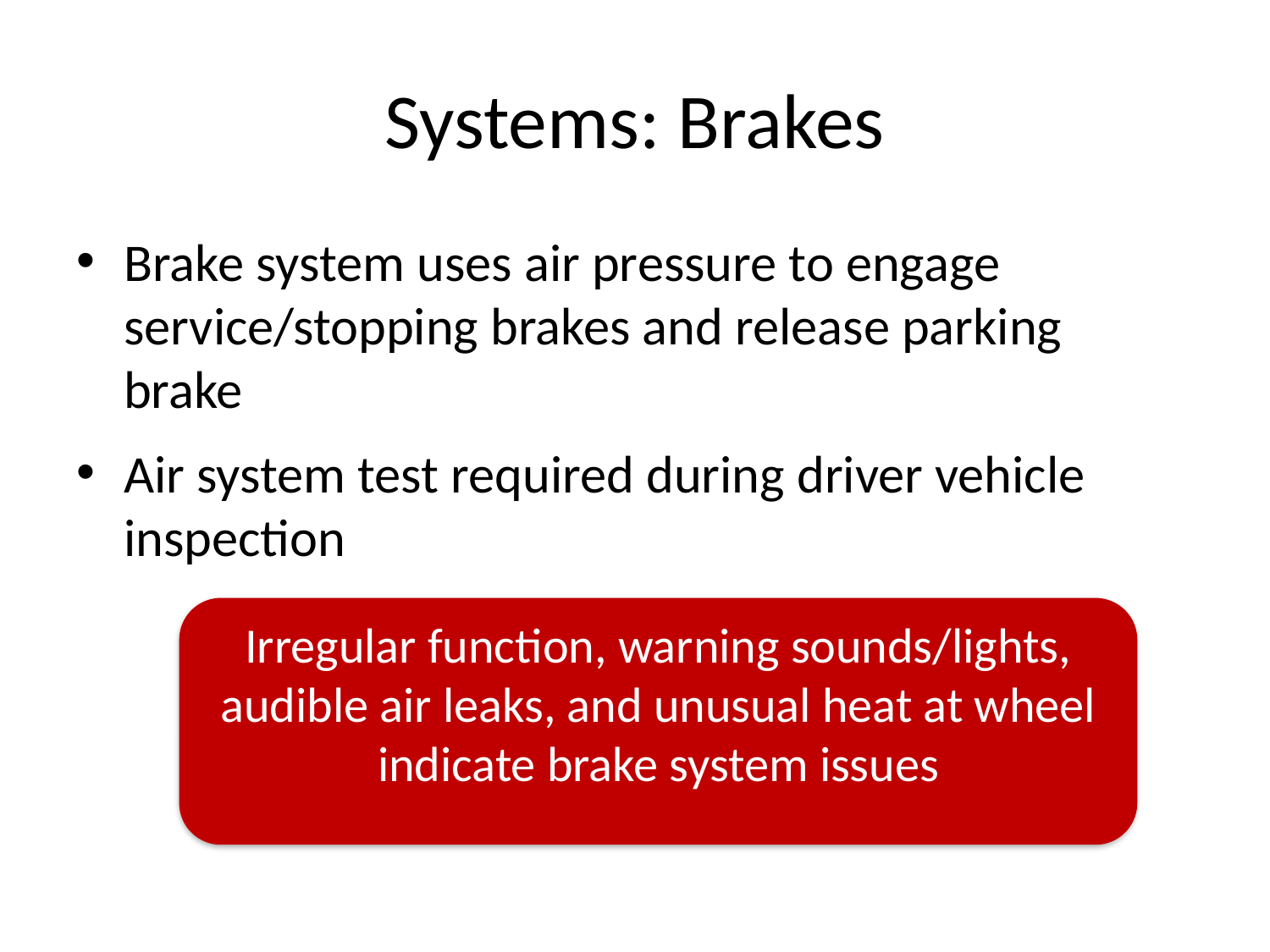

# Systems: Brakes
Brake system uses air pressure to engage service/stopping brakes and release parking brake
Air system test required during driver vehicle inspection
Irregular function, warning sounds/lights, audible air leaks, and unusual heat at wheel indicate brake system issues